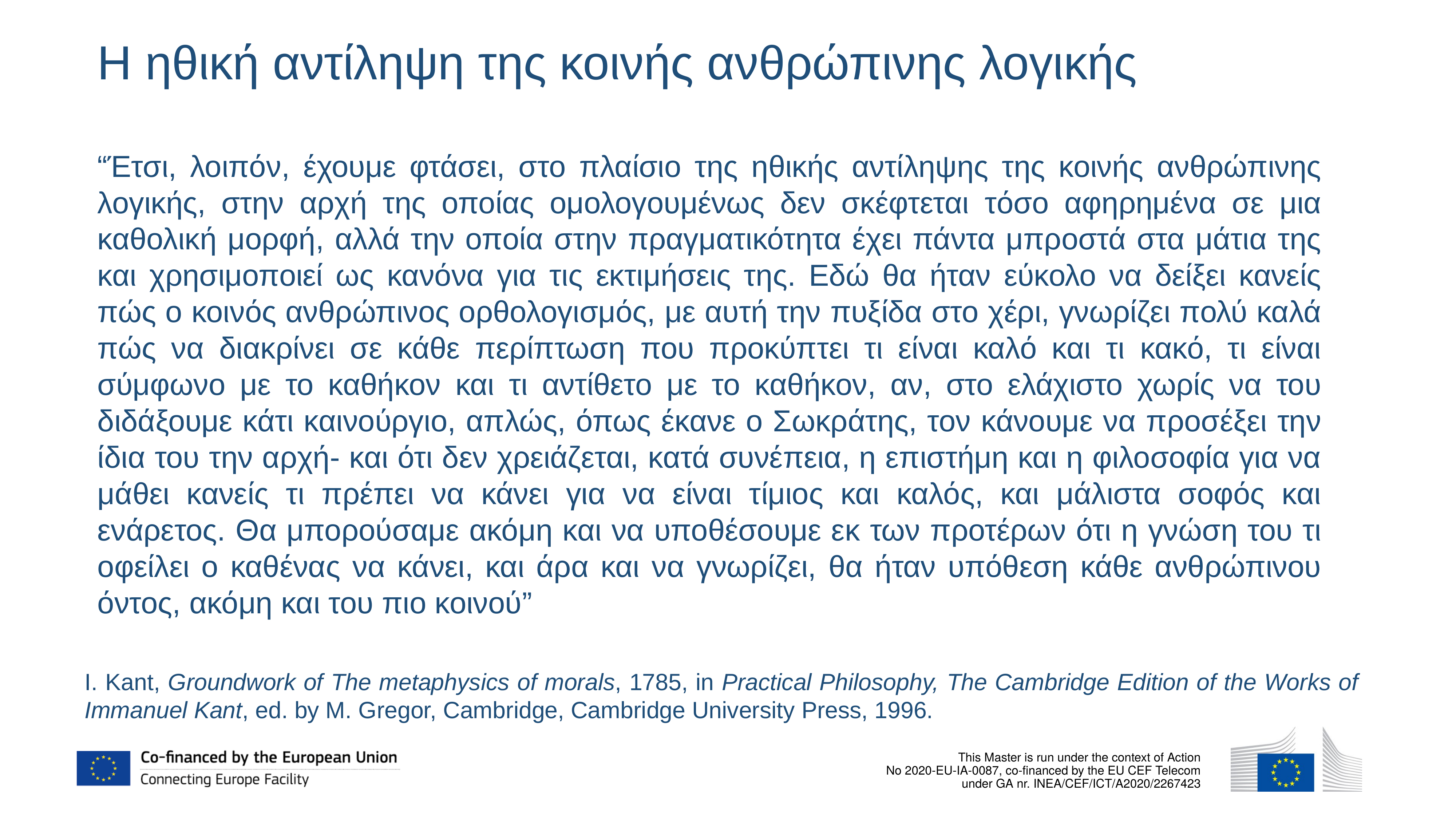

Η ηθική αντίληψη της κοινής ανθρώπινης λογικής
“Έτσι, λοιπόν, έχουμε φτάσει, στο πλαίσιο της ηθικής αντίληψης της κοινής ανθρώπινης λογικής, στην αρχή της οποίας ομολογουμένως δεν σκέφτεται τόσο αφηρημένα σε μια καθολική μορφή, αλλά την οποία στην πραγματικότητα έχει πάντα μπροστά στα μάτια της και χρησιμοποιεί ως κανόνα για τις εκτιμήσεις της. Εδώ θα ήταν εύκολο να δείξει κανείς πώς ο κοινός ανθρώπινος ορθολογισμός, με αυτή την πυξίδα στο χέρι, γνωρίζει πολύ καλά πώς να διακρίνει σε κάθε περίπτωση που προκύπτει τι είναι καλό και τι κακό, τι είναι σύμφωνο με το καθήκον και τι αντίθετο με το καθήκον, αν, στο ελάχιστο χωρίς να του διδάξουμε κάτι καινούργιο, απλώς, όπως έκανε ο Σωκράτης, τον κάνουμε να προσέξει την ίδια του την αρχή- και ότι δεν χρειάζεται, κατά συνέπεια, η επιστήμη και η φιλοσοφία για να μάθει κανείς τι πρέπει να κάνει για να είναι τίμιος και καλός, και μάλιστα σοφός και ενάρετος. Θα μπορούσαμε ακόμη και να υποθέσουμε εκ των προτέρων ότι η γνώση του τι οφείλει ο καθένας να κάνει, και άρα και να γνωρίζει, θα ήταν υπόθεση κάθε ανθρώπινου όντος, ακόμη και του πιο κοινού”

I. Kant, Groundwork of The metaphysics of morals, 1785, in Practical Philosophy, The Cambridge Edition of the Works of Immanuel Kant, ed. by M. Gregor, Cambridge, Cambridge University Press, 1996.